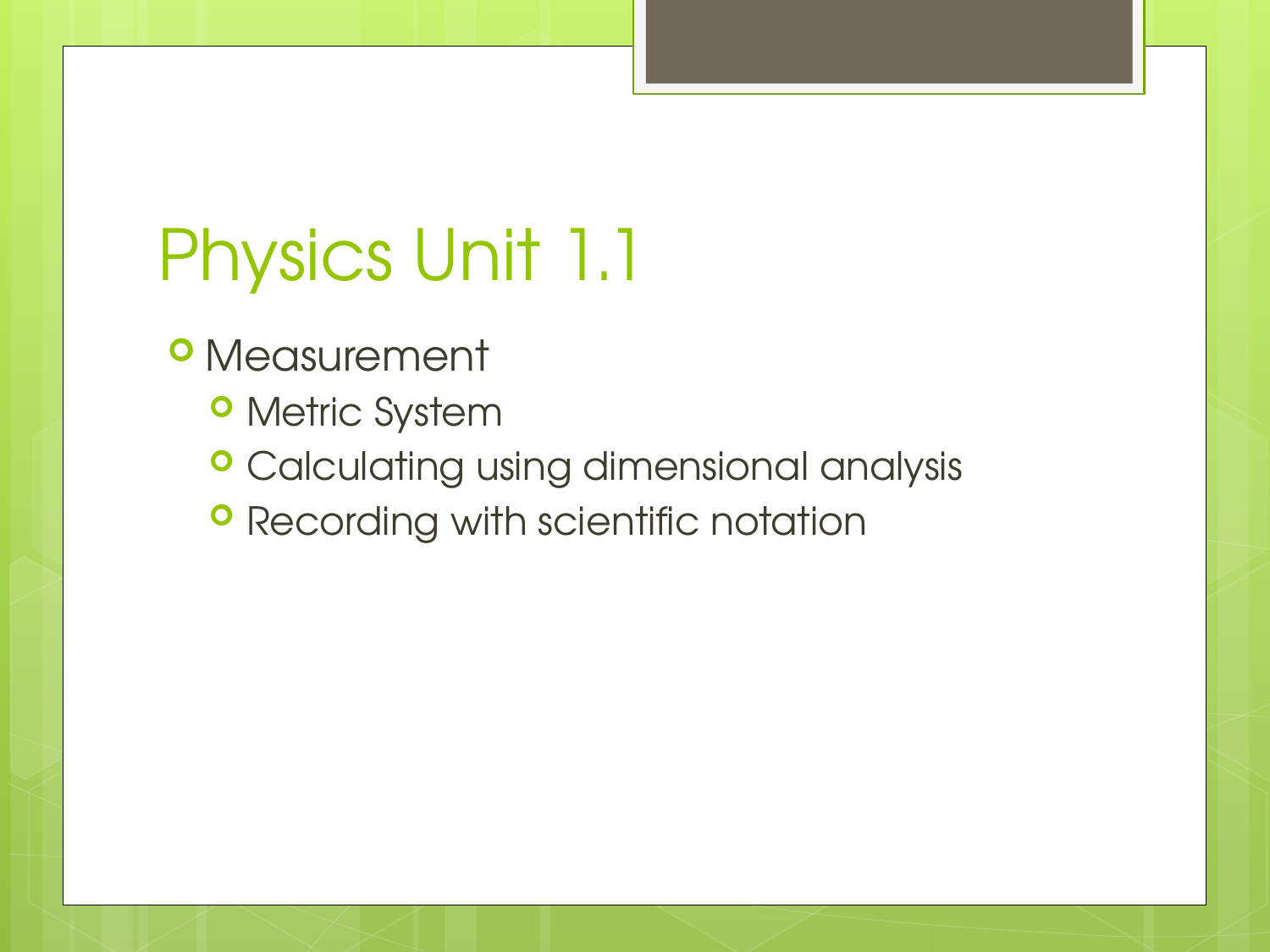

# Physics Unit 1.1
Measurement
Metric System
Calculating using dimensional analysis
Recording with scientific notation